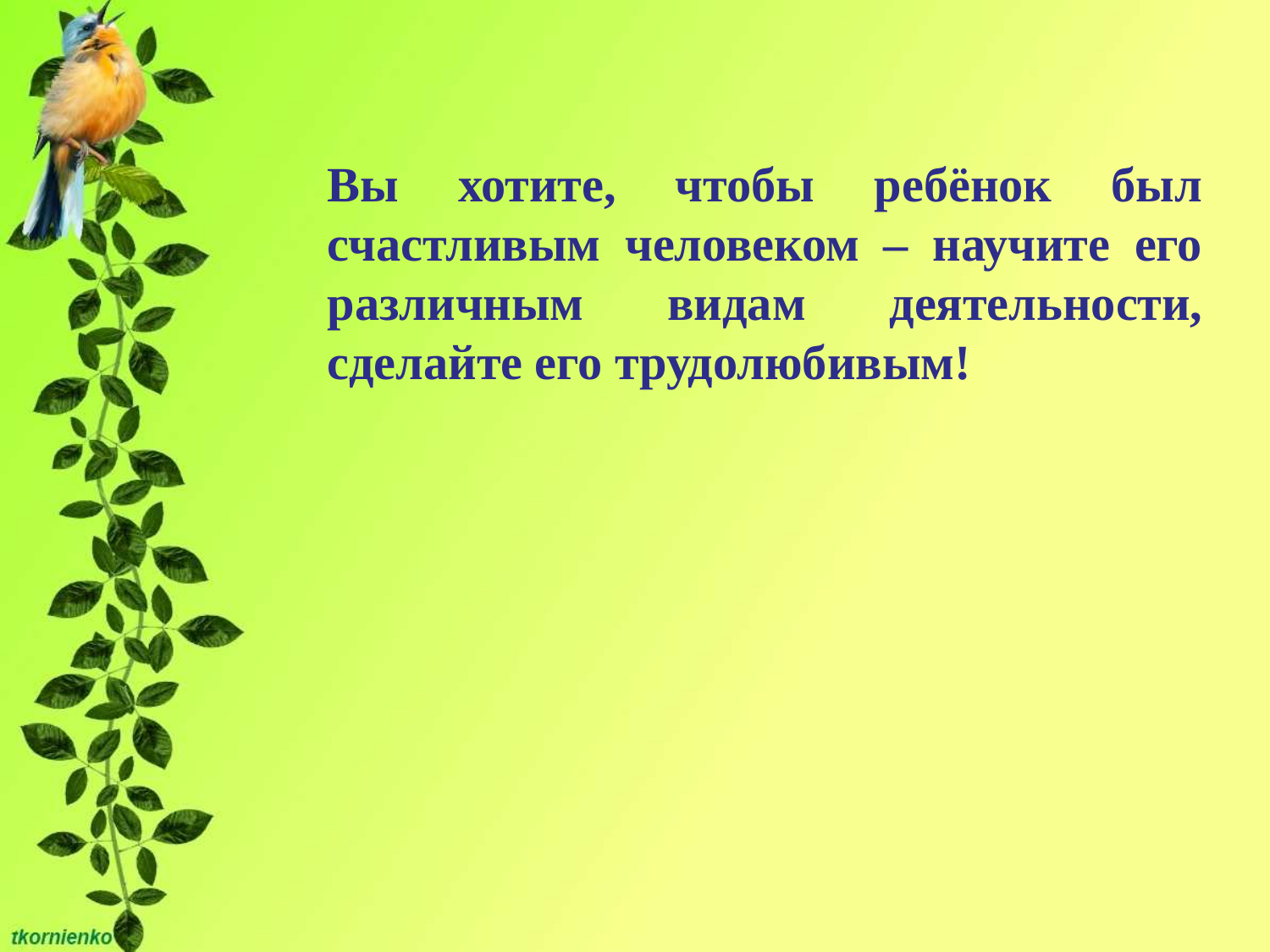

Вы хотите, чтобы ребёнок был счастливым человеком – научите его различным видам деятельности, сделайте его трудолюбивым!